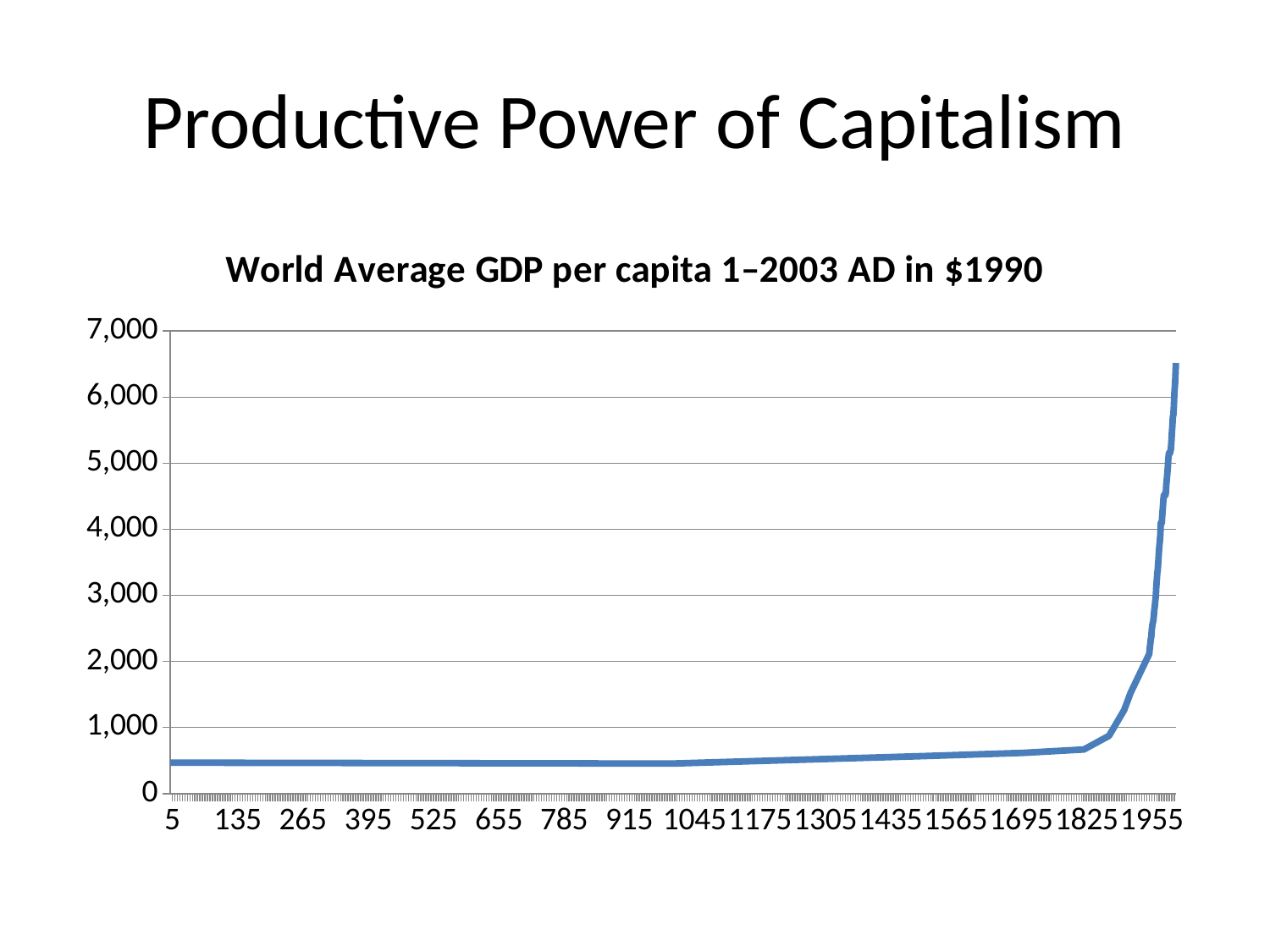

# Productive Power of Capitalism

### Chart: World Average GDP per capita 1–2003 AD in $1990

| Category | GDP per capita $1990 |
|---|---|
| 1.0 | 466.752280577451 |
| 2.0 | None |
| 3.0 | None |
| 4.0 | None |
| 5.0 | None |
| 6.0 | None |
| 7.0 | None |
| 8.0 | None |
| 9.0 | None |
| 10.0 | None |
| 11.0 | None |
| 12.0 | None |
| 13.0 | None |
| 14.0 | None |
| 15.0 | None |
| 16.0 | None |
| 17.0 | None |
| 18.0 | None |
| 19.0 | None |
| 20.0 | None |
| 21.0 | None |
| 22.0 | None |
| 23.0 | None |
| 24.0 | None |
| 25.0 | None |
| 26.0 | None |
| 27.0 | None |
| 28.0 | None |
| 29.0 | None |
| 30.0 | None |
| 31.0 | None |
| 32.0 | None |
| 33.0 | None |
| 34.0 | None |
| 35.0 | None |
| 36.0 | None |
| 37.0 | None |
| 38.0 | None |
| 39.0 | None |
| 40.0 | None |
| 41.0 | None |
| 42.0 | None |
| 43.0 | None |
| 44.0 | None |
| 45.0 | None |
| 46.0 | None |
| 47.0 | None |
| 48.0 | None |
| 49.0 | None |
| 50.0 | None |
| 51.0 | None |
| 52.0 | None |
| 53.0 | None |
| 54.0 | None |
| 55.0 | None |
| 56.0 | None |
| 57.0 | None |
| 58.0 | None |
| 59.0 | None |
| 60.0 | None |
| 61.0 | None |
| 62.0 | None |
| 63.0 | None |
| 64.0 | None |
| 65.0 | None |
| 66.0 | None |
| 67.0 | None |
| 68.0 | None |
| 69.0 | None |
| 70.0 | None |
| 71.0 | None |
| 72.0 | None |
| 73.0 | None |
| 74.0 | None |
| 75.0 | None |
| 76.0 | None |
| 77.0 | None |
| 78.0 | None |
| 79.0 | None |
| 80.0 | None |
| 81.0 | None |
| 82.0 | None |
| 83.0 | None |
| 84.0 | None |
| 85.0 | None |
| 86.0 | None |
| 87.0 | None |
| 88.0 | None |
| 89.0 | None |
| 90.0 | None |
| 91.0 | None |
| 92.0 | None |
| 93.0 | None |
| 94.0 | None |
| 95.0 | None |
| 96.0 | None |
| 97.0 | None |
| 98.0 | None |
| 99.0 | None |
| 100.0 | None |
| 101.0 | None |
| 102.0 | None |
| 103.0 | None |
| 104.0 | None |
| 105.0 | None |
| 106.0 | None |
| 107.0 | None |
| 108.0 | None |
| 109.0 | None |
| 110.0 | None |
| 111.0 | None |
| 112.0 | None |
| 113.0 | None |
| 114.0 | None |
| 115.0 | None |
| 116.0 | None |
| 117.0 | None |
| 118.0 | None |
| 119.0 | None |
| 120.0 | None |
| 121.0 | None |
| 122.0 | None |
| 123.0 | None |
| 124.0 | None |
| 125.0 | None |
| 126.0 | None |
| 127.0 | None |
| 128.0 | None |
| 129.0 | None |
| 130.0 | None |
| 131.0 | None |
| 132.0 | None |
| 133.0 | None |
| 134.0 | None |
| 135.0 | None |
| 136.0 | None |
| 137.0 | None |
| 138.0 | None |
| 139.0 | None |
| 140.0 | None |
| 141.0 | None |
| 142.0 | None |
| 143.0 | None |
| 144.0 | None |
| 145.0 | None |
| 146.0 | None |
| 147.0 | None |
| 148.0 | None |
| 149.0 | None |
| 150.0 | None |
| 151.0 | None |
| 152.0 | None |
| 153.0 | None |
| 154.0 | None |
| 155.0 | None |
| 156.0 | None |
| 157.0 | None |
| 158.0 | None |
| 159.0 | None |
| 160.0 | None |
| 161.0 | None |
| 162.0 | None |
| 163.0 | None |
| 164.0 | None |
| 165.0 | None |
| 166.0 | None |
| 167.0 | None |
| 168.0 | None |
| 169.0 | None |
| 170.0 | None |
| 171.0 | None |
| 172.0 | None |
| 173.0 | None |
| 174.0 | None |
| 175.0 | None |
| 176.0 | None |
| 177.0 | None |
| 178.0 | None |
| 179.0 | None |
| 180.0 | None |
| 181.0 | None |
| 182.0 | None |
| 183.0 | None |
| 184.0 | None |
| 185.0 | None |
| 186.0 | None |
| 187.0 | None |
| 188.0 | None |
| 189.0 | None |
| 190.0 | None |
| 191.0 | None |
| 192.0 | None |
| 193.0 | None |
| 194.0 | None |
| 195.0 | None |
| 196.0 | None |
| 197.0 | None |
| 198.0 | None |
| 199.0 | None |
| 200.0 | None |
| 201.0 | None |
| 202.0 | None |
| 203.0 | None |
| 204.0 | None |
| 205.0 | None |
| 206.0 | None |
| 207.0 | None |
| 208.0 | None |
| 209.0 | None |
| 210.0 | None |
| 211.0 | None |
| 212.0 | None |
| 213.0 | None |
| 214.0 | None |
| 215.0 | None |
| 216.0 | None |
| 217.0 | None |
| 218.0 | None |
| 219.0 | None |
| 220.0 | None |
| 221.0 | None |
| 222.0 | None |
| 223.0 | None |
| 224.0 | None |
| 225.0 | None |
| 226.0 | None |
| 227.0 | None |
| 228.0 | None |
| 229.0 | None |
| 230.0 | None |
| 231.0 | None |
| 232.0 | None |
| 233.0 | None |
| 234.0 | None |
| 235.0 | None |
| 236.0 | None |
| 237.0 | None |
| 238.0 | None |
| 239.0 | None |
| 240.0 | None |
| 241.0 | None |
| 242.0 | None |
| 243.0 | None |
| 244.0 | None |
| 245.0 | None |
| 246.0 | None |
| 247.0 | None |
| 248.0 | None |
| 249.0 | None |
| 250.0 | None |
| 251.0 | None |
| 252.0 | None |
| 253.0 | None |
| 254.0 | None |
| 255.0 | None |
| 256.0 | None |
| 257.0 | None |
| 258.0 | None |
| 259.0 | None |
| 260.0 | None |
| 261.0 | None |
| 262.0 | None |
| 263.0 | None |
| 264.0 | None |
| 265.0 | None |
| 266.0 | None |
| 267.0 | None |
| 268.0 | None |
| 269.0 | None |
| 270.0 | None |
| 271.0 | None |
| 272.0 | None |
| 273.0 | None |
| 274.0 | None |
| 275.0 | None |
| 276.0 | None |
| 277.0 | None |
| 278.0 | None |
| 279.0 | None |
| 280.0 | None |
| 281.0 | None |
| 282.0 | None |
| 283.0 | None |
| 284.0 | None |
| 285.0 | None |
| 286.0 | None |
| 287.0 | None |
| 288.0 | None |
| 289.0 | None |
| 290.0 | None |
| 291.0 | None |
| 292.0 | None |
| 293.0 | None |
| 294.0 | None |
| 295.0 | None |
| 296.0 | None |
| 297.0 | None |
| 298.0 | None |
| 299.0 | None |
| 300.0 | None |
| 301.0 | None |
| 302.0 | None |
| 303.0 | None |
| 304.0 | None |
| 305.0 | None |
| 306.0 | None |
| 307.0 | None |
| 308.0 | None |
| 309.0 | None |
| 310.0 | None |
| 311.0 | None |
| 312.0 | None |
| 313.0 | None |
| 314.0 | None |
| 315.0 | None |
| 316.0 | None |
| 317.0 | None |
| 318.0 | None |
| 319.0 | None |
| 320.0 | None |
| 321.0 | None |
| 322.0 | None |
| 323.0 | None |
| 324.0 | None |
| 325.0 | None |
| 326.0 | None |
| 327.0 | None |
| 328.0 | None |
| 329.0 | None |
| 330.0 | None |
| 331.0 | None |
| 332.0 | None |
| 333.0 | None |
| 334.0 | None |
| 335.0 | None |
| 336.0 | None |
| 337.0 | None |
| 338.0 | None |
| 339.0 | None |
| 340.0 | None |
| 341.0 | None |
| 342.0 | None |
| 343.0 | None |
| 344.0 | None |
| 345.0 | None |
| 346.0 | None |
| 347.0 | None |
| 348.0 | None |
| 349.0 | None |
| 350.0 | None |
| 351.0 | None |
| 352.0 | None |
| 353.0 | None |
| 354.0 | None |
| 355.0 | None |
| 356.0 | None |
| 357.0 | None |
| 358.0 | None |
| 359.0 | None |
| 360.0 | None |
| 361.0 | None |
| 362.0 | None |
| 363.0 | None |
| 364.0 | None |
| 365.0 | None |
| 366.0 | None |
| 367.0 | None |
| 368.0 | None |
| 369.0 | None |
| 370.0 | None |
| 371.0 | None |
| 372.0 | None |
| 373.0 | None |
| 374.0 | None |
| 375.0 | None |
| 376.0 | None |
| 377.0 | None |
| 378.0 | None |
| 379.0 | None |
| 380.0 | None |
| 381.0 | None |
| 382.0 | None |
| 383.0 | None |
| 384.0 | None |
| 385.0 | None |
| 386.0 | None |
| 387.0 | None |
| 388.0 | None |
| 389.0 | None |
| 390.0 | None |
| 391.0 | None |
| 392.0 | None |
| 393.0 | None |
| 394.0 | None |
| 395.0 | None |
| 396.0 | None |
| 397.0 | None |
| 398.0 | None |
| 399.0 | None |
| 400.0 | None |
| 401.0 | None |
| 402.0 | None |
| 403.0 | None |
| 404.0 | None |
| 405.0 | None |
| 406.0 | None |
| 407.0 | None |
| 408.0 | None |
| 409.0 | None |
| 410.0 | None |
| 411.0 | None |
| 412.0 | None |
| 413.0 | None |
| 414.0 | None |
| 415.0 | None |
| 416.0 | None |
| 417.0 | None |
| 418.0 | None |
| 419.0 | None |
| 420.0 | None |
| 421.0 | None |
| 422.0 | None |
| 423.0 | None |
| 424.0 | None |
| 425.0 | None |
| 426.0 | None |
| 427.0 | None |
| 428.0 | None |
| 429.0 | None |
| 430.0 | None |
| 431.0 | None |
| 432.0 | None |
| 433.0 | None |
| 434.0 | None |
| 435.0 | None |
| 436.0 | None |
| 437.0 | None |
| 438.0 | None |
| 439.0 | None |
| 440.0 | None |
| 441.0 | None |
| 442.0 | None |
| 443.0 | None |
| 444.0 | None |
| 445.0 | None |
| 446.0 | None |
| 447.0 | None |
| 448.0 | None |
| 449.0 | None |
| 450.0 | None |
| 451.0 | None |
| 452.0 | None |
| 453.0 | None |
| 454.0 | None |
| 455.0 | None |
| 456.0 | None |
| 457.0 | None |
| 458.0 | None |
| 459.0 | None |
| 460.0 | None |
| 461.0 | None |
| 462.0 | None |
| 463.0 | None |
| 464.0 | None |
| 465.0 | None |
| 466.0 | None |
| 467.0 | None |
| 468.0 | None |
| 469.0 | None |
| 470.0 | None |
| 471.0 | None |
| 472.0 | None |
| 473.0 | None |
| 474.0 | None |
| 475.0 | None |
| 476.0 | None |
| 477.0 | None |
| 478.0 | None |
| 479.0 | None |
| 480.0 | None |
| 481.0 | None |
| 482.0 | None |
| 483.0 | None |
| 484.0 | None |
| 485.0 | None |
| 486.0 | None |
| 487.0 | None |
| 488.0 | None |
| 489.0 | None |
| 490.0 | None |
| 491.0 | None |
| 492.0 | None |
| 493.0 | None |
| 494.0 | None |
| 495.0 | None |
| 496.0 | None |
| 497.0 | None |
| 498.0 | None |
| 499.0 | None |
| 500.0 | None |
| 501.0 | None |
| 502.0 | None |
| 503.0 | None |
| 504.0 | None |
| 505.0 | None |
| 506.0 | None |
| 507.0 | None |
| 508.0 | None |
| 509.0 | None |
| 510.0 | None |
| 511.0 | None |
| 512.0 | None |
| 513.0 | None |
| 514.0 | None |
| 515.0 | None |
| 516.0 | None |
| 517.0 | None |
| 518.0 | None |
| 519.0 | None |
| 520.0 | None |
| 521.0 | None |
| 522.0 | None |
| 523.0 | None |
| 524.0 | None |
| 525.0 | None |
| 526.0 | None |
| 527.0 | None |
| 528.0 | None |
| 529.0 | None |
| 530.0 | None |
| 531.0 | None |
| 532.0 | None |
| 533.0 | None |
| 534.0 | None |
| 535.0 | None |
| 536.0 | None |
| 537.0 | None |
| 538.0 | None |
| 539.0 | None |
| 540.0 | None |
| 541.0 | None |
| 542.0 | None |
| 543.0 | None |
| 544.0 | None |
| 545.0 | None |
| 546.0 | None |
| 547.0 | None |
| 548.0 | None |
| 549.0 | None |
| 550.0 | None |
| 551.0 | None |
| 552.0 | None |
| 553.0 | None |
| 554.0 | None |
| 555.0 | None |
| 556.0 | None |
| 557.0 | None |
| 558.0 | None |
| 559.0 | None |
| 560.0 | None |
| 561.0 | None |
| 562.0 | None |
| 563.0 | None |
| 564.0 | None |
| 565.0 | None |
| 566.0 | None |
| 567.0 | None |
| 568.0 | None |
| 569.0 | None |
| 570.0 | None |
| 571.0 | None |
| 572.0 | None |
| 573.0 | None |
| 574.0 | None |
| 575.0 | None |
| 576.0 | None |
| 577.0 | None |
| 578.0 | None |
| 579.0 | None |
| 580.0 | None |
| 581.0 | None |
| 582.0 | None |
| 583.0 | None |
| 584.0 | None |
| 585.0 | None |
| 586.0 | None |
| 587.0 | None |
| 588.0 | None |
| 589.0 | None |
| 590.0 | None |
| 591.0 | None |
| 592.0 | None |
| 593.0 | None |
| 594.0 | None |
| 595.0 | None |
| 596.0 | None |
| 597.0 | None |
| 598.0 | None |
| 599.0 | None |
| 600.0 | None |
| 601.0 | None |
| 602.0 | None |
| 603.0 | None |
| 604.0 | None |
| 605.0 | None |
| 606.0 | None |
| 607.0 | None |
| 608.0 | None |
| 609.0 | None |
| 610.0 | None |
| 611.0 | None |
| 612.0 | None |
| 613.0 | None |
| 614.0 | None |
| 615.0 | None |
| 616.0 | None |
| 617.0 | None |
| 618.0 | None |
| 619.0 | None |
| 620.0 | None |
| 621.0 | None |
| 622.0 | None |
| 623.0 | None |
| 624.0 | None |
| 625.0 | None |
| 626.0 | None |
| 627.0 | None |
| 628.0 | None |
| 629.0 | None |
| 630.0 | None |
| 631.0 | None |
| 632.0 | None |
| 633.0 | None |
| 634.0 | None |
| 635.0 | None |
| 636.0 | None |
| 637.0 | None |
| 638.0 | None |
| 639.0 | None |
| 640.0 | None |
| 641.0 | None |
| 642.0 | None |
| 643.0 | None |
| 644.0 | None |
| 645.0 | None |
| 646.0 | None |
| 647.0 | None |
| 648.0 | None |
| 649.0 | None |
| 650.0 | None |
| 651.0 | None |
| 652.0 | None |
| 653.0 | None |
| 654.0 | None |
| 655.0 | None |
| 656.0 | None |
| 657.0 | None |
| 658.0 | None |
| 659.0 | None |
| 660.0 | None |
| 661.0 | None |
| 662.0 | None |
| 663.0 | None |
| 664.0 | None |
| 665.0 | None |
| 666.0 | None |
| 667.0 | None |
| 668.0 | None |
| 669.0 | None |
| 670.0 | None |
| 671.0 | None |
| 672.0 | None |
| 673.0 | None |
| 674.0 | None |
| 675.0 | None |
| 676.0 | None |
| 677.0 | None |
| 678.0 | None |
| 679.0 | None |
| 680.0 | None |
| 681.0 | None |
| 682.0 | None |
| 683.0 | None |
| 684.0 | None |
| 685.0 | None |
| 686.0 | None |
| 687.0 | None |
| 688.0 | None |
| 689.0 | None |
| 690.0 | None |
| 691.0 | None |
| 692.0 | None |
| 693.0 | None |
| 694.0 | None |
| 695.0 | None |
| 696.0 | None |
| 697.0 | None |
| 698.0 | None |
| 699.0 | None |
| 700.0 | None |
| 701.0 | None |
| 702.0 | None |
| 703.0 | None |
| 704.0 | None |
| 705.0 | None |
| 706.0 | None |
| 707.0 | None |
| 708.0 | None |
| 709.0 | None |
| 710.0 | None |
| 711.0 | None |
| 712.0 | None |
| 713.0 | None |
| 714.0 | None |
| 715.0 | None |
| 716.0 | None |
| 717.0 | None |
| 718.0 | None |
| 719.0 | None |
| 720.0 | None |
| 721.0 | None |
| 722.0 | None |
| 723.0 | None |
| 724.0 | None |
| 725.0 | None |
| 726.0 | None |
| 727.0 | None |
| 728.0 | None |
| 729.0 | None |
| 730.0 | None |
| 731.0 | None |
| 732.0 | None |
| 733.0 | None |
| 734.0 | None |
| 735.0 | None |
| 736.0 | None |
| 737.0 | None |
| 738.0 | None |
| 739.0 | None |
| 740.0 | None |
| 741.0 | None |
| 742.0 | None |
| 743.0 | None |
| 744.0 | None |
| 745.0 | None |
| 746.0 | None |
| 747.0 | None |
| 748.0 | None |
| 749.0 | None |
| 750.0 | None |
| 751.0 | None |
| 752.0 | None |
| 753.0 | None |
| 754.0 | None |
| 755.0 | None |
| 756.0 | None |
| 757.0 | None |
| 758.0 | None |
| 759.0 | None |
| 760.0 | None |
| 761.0 | None |
| 762.0 | None |
| 763.0 | None |
| 764.0 | None |
| 765.0 | None |
| 766.0 | None |
| 767.0 | None |
| 768.0 | None |
| 769.0 | None |
| 770.0 | None |
| 771.0 | None |
| 772.0 | None |
| 773.0 | None |
| 774.0 | None |
| 775.0 | None |
| 776.0 | None |
| 777.0 | None |
| 778.0 | None |
| 779.0 | None |
| 780.0 | None |
| 781.0 | None |
| 782.0 | None |
| 783.0 | None |
| 784.0 | None |
| 785.0 | None |
| 786.0 | None |
| 787.0 | None |
| 788.0 | None |
| 789.0 | None |
| 790.0 | None |
| 791.0 | None |
| 792.0 | None |
| 793.0 | None |
| 794.0 | None |
| 795.0 | None |
| 796.0 | None |
| 797.0 | None |
| 798.0 | None |
| 799.0 | None |
| 800.0 | None |
| 801.0 | None |
| 802.0 | None |
| 803.0 | None |
| 804.0 | None |
| 805.0 | None |
| 806.0 | None |
| 807.0 | None |
| 808.0 | None |
| 809.0 | None |
| 810.0 | None |
| 811.0 | None |
| 812.0 | None |
| 813.0 | None |
| 814.0 | None |
| 815.0 | None |
| 816.0 | None |
| 817.0 | None |
| 818.0 | None |
| 819.0 | None |
| 820.0 | None |
| 821.0 | None |
| 822.0 | None |
| 823.0 | None |
| 824.0 | None |
| 825.0 | None |
| 826.0 | None |
| 827.0 | None |
| 828.0 | None |
| 829.0 | None |
| 830.0 | None |
| 831.0 | None |
| 832.0 | None |
| 833.0 | None |
| 834.0 | None |
| 835.0 | None |
| 836.0 | None |
| 837.0 | None |
| 838.0 | None |
| 839.0 | None |
| 840.0 | None |
| 841.0 | None |
| 842.0 | None |
| 843.0 | None |
| 844.0 | None |
| 845.0 | None |
| 846.0 | None |
| 847.0 | None |
| 848.0 | None |
| 849.0 | None |
| 850.0 | None |
| 851.0 | None |
| 852.0 | None |
| 853.0 | None |
| 854.0 | None |
| 855.0 | None |
| 856.0 | None |
| 857.0 | None |
| 858.0 | None |
| 859.0 | None |
| 860.0 | None |
| 861.0 | None |
| 862.0 | None |
| 863.0 | None |
| 864.0 | None |
| 865.0 | None |
| 866.0 | None |
| 867.0 | None |
| 868.0 | None |
| 869.0 | None |
| 870.0 | None |
| 871.0 | None |
| 872.0 | None |
| 873.0 | None |
| 874.0 | None |
| 875.0 | None |
| 876.0 | None |
| 877.0 | None |
| 878.0 | None |
| 879.0 | None |
| 880.0 | None |
| 881.0 | None |
| 882.0 | None |
| 883.0 | None |
| 884.0 | None |
| 885.0 | None |
| 886.0 | None |
| 887.0 | None |
| 888.0 | None |
| 889.0 | None |
| 890.0 | None |
| 891.0 | None |
| 892.0 | None |
| 893.0 | None |
| 894.0 | None |
| 895.0 | None |
| 896.0 | None |
| 897.0 | None |
| 898.0 | None |
| 899.0 | None |
| 900.0 | None |
| 901.0 | None |
| 902.0 | None |
| 903.0 | None |
| 904.0 | None |
| 905.0 | None |
| 906.0 | None |
| 907.0 | None |
| 908.0 | None |
| 909.0 | None |
| 910.0 | None |
| 911.0 | None |
| 912.0 | None |
| 913.0 | None |
| 914.0 | None |
| 915.0 | None |
| 916.0 | None |
| 917.0 | None |
| 918.0 | None |
| 919.0 | None |
| 920.0 | None |
| 921.0 | None |
| 922.0 | None |
| 923.0 | None |
| 924.0 | None |
| 925.0 | None |
| 926.0 | None |
| 927.0 | None |
| 928.0 | None |
| 929.0 | None |
| 930.0 | None |
| 931.0 | None |
| 932.0 | None |
| 933.0 | None |
| 934.0 | None |
| 935.0 | None |
| 936.0 | None |
| 937.0 | None |
| 938.0 | None |
| 939.0 | None |
| 940.0 | None |
| 941.0 | None |
| 942.0 | None |
| 943.0 | None |
| 944.0 | None |
| 945.0 | None |
| 946.0 | None |
| 947.0 | None |
| 948.0 | None |
| 949.0 | None |
| 950.0 | None |
| 951.0 | None |
| 952.0 | None |
| 953.0 | None |
| 954.0 | None |
| 955.0 | None |
| 956.0 | None |
| 957.0 | None |
| 958.0 | None |
| 959.0 | None |
| 960.0 | None |
| 961.0 | None |
| 962.0 | None |
| 963.0 | None |
| 964.0 | None |
| 965.0 | None |
| 966.0 | None |
| 967.0 | None |
| 968.0 | None |
| 969.0 | None |
| 970.0 | None |
| 971.0 | None |
| 972.0 | None |
| 973.0 | None |
| 974.0 | None |
| 975.0 | None |
| 976.0 | None |
| 977.0 | None |
| 978.0 | None |
| 979.0 | None |
| 980.0 | None |
| 981.0 | None |
| 982.0 | None |
| 983.0 | None |
| 984.0 | None |
| 985.0 | None |
| 986.0 | None |
| 987.0 | None |
| 988.0 | None |
| 989.0 | None |
| 990.0 | None |
| 991.0 | None |
| 992.0 | None |
| 993.0 | None |
| 994.0 | None |
| 995.0 | None |
| 996.0 | None |
| 997.0 | None |
| 998.0 | None |
| 999.0 | None |
| 1000.0 | 453.4021621217222 |
| 1001.0 | None |
| 1002.0 | None |
| 1003.0 | None |
| 1004.0 | None |
| 1005.0 | None |
| 1006.0 | None |
| 1007.0 | None |
| 1008.0 | None |
| 1009.0 | None |
| 1010.0 | None |
| 1011.0 | None |
| 1012.0 | None |
| 1013.0 | None |
| 1014.0 | None |
| 1015.0 | None |
| 1016.0 | None |
| 1017.0 | None |
| 1018.0 | None |
| 1019.0 | None |
| 1020.0 | None |
| 1021.0 | None |
| 1022.0 | None |
| 1023.0 | None |
| 1024.0 | None |
| 1025.0 | None |
| 1026.0 | None |
| 1027.0 | None |
| 1028.0 | None |
| 1029.0 | None |
| 1030.0 | None |
| 1031.0 | None |
| 1032.0 | None |
| 1033.0 | None |
| 1034.0 | None |
| 1035.0 | None |
| 1036.0 | None |
| 1037.0 | None |
| 1038.0 | None |
| 1039.0 | None |
| 1040.0 | None |
| 1041.0 | None |
| 1042.0 | None |
| 1043.0 | None |
| 1044.0 | None |
| 1045.0 | None |
| 1046.0 | None |
| 1047.0 | None |
| 1048.0 | None |
| 1049.0 | None |
| 1050.0 | None |
| 1051.0 | None |
| 1052.0 | None |
| 1053.0 | None |
| 1054.0 | None |
| 1055.0 | None |
| 1056.0 | None |
| 1057.0 | None |
| 1058.0 | None |
| 1059.0 | None |
| 1060.0 | None |
| 1061.0 | None |
| 1062.0 | None |
| 1063.0 | None |
| 1064.0 | None |
| 1065.0 | None |
| 1066.0 | None |
| 1067.0 | None |
| 1068.0 | None |
| 1069.0 | None |
| 1070.0 | None |
| 1071.0 | None |
| 1072.0 | None |
| 1073.0 | None |
| 1074.0 | None |
| 1075.0 | None |
| 1076.0 | None |
| 1077.0 | None |
| 1078.0 | None |
| 1079.0 | None |
| 1080.0 | None |
| 1081.0 | None |
| 1082.0 | None |
| 1083.0 | None |
| 1084.0 | None |
| 1085.0 | None |
| 1086.0 | None |
| 1087.0 | None |
| 1088.0 | None |
| 1089.0 | None |
| 1090.0 | None |
| 1091.0 | None |
| 1092.0 | None |
| 1093.0 | None |
| 1094.0 | None |
| 1095.0 | None |
| 1096.0 | None |
| 1097.0 | None |
| 1098.0 | None |
| 1099.0 | None |
| 1100.0 | None |
| 1101.0 | None |
| 1102.0 | None |
| 1103.0 | None |
| 1104.0 | None |
| 1105.0 | None |
| 1106.0 | None |
| 1107.0 | None |
| 1108.0 | None |
| 1109.0 | None |
| 1110.0 | None |
| 1111.0 | None |
| 1112.0 | None |
| 1113.0 | None |
| 1114.0 | None |
| 1115.0 | None |
| 1116.0 | None |
| 1117.0 | None |
| 1118.0 | None |
| 1119.0 | None |
| 1120.0 | None |
| 1121.0 | None |
| 1122.0 | None |
| 1123.0 | None |
| 1124.0 | None |
| 1125.0 | None |
| 1126.0 | None |
| 1127.0 | None |
| 1128.0 | None |
| 1129.0 | None |
| 1130.0 | None |
| 1131.0 | None |
| 1132.0 | None |
| 1133.0 | None |
| 1134.0 | None |
| 1135.0 | None |
| 1136.0 | None |
| 1137.0 | None |
| 1138.0 | None |
| 1139.0 | None |
| 1140.0 | None |
| 1141.0 | None |
| 1142.0 | None |
| 1143.0 | None |
| 1144.0 | None |
| 1145.0 | None |
| 1146.0 | None |
| 1147.0 | None |
| 1148.0 | None |
| 1149.0 | None |
| 1150.0 | None |
| 1151.0 | None |
| 1152.0 | None |
| 1153.0 | None |
| 1154.0 | None |
| 1155.0 | None |
| 1156.0 | None |
| 1157.0 | None |
| 1158.0 | None |
| 1159.0 | None |
| 1160.0 | None |
| 1161.0 | None |
| 1162.0 | None |
| 1163.0 | None |
| 1164.0 | None |
| 1165.0 | None |
| 1166.0 | None |
| 1167.0 | None |
| 1168.0 | None |
| 1169.0 | None |
| 1170.0 | None |
| 1171.0 | None |
| 1172.0 | None |
| 1173.0 | None |
| 1174.0 | None |
| 1175.0 | None |
| 1176.0 | None |
| 1177.0 | None |
| 1178.0 | None |
| 1179.0 | None |
| 1180.0 | None |
| 1181.0 | None |
| 1182.0 | None |
| 1183.0 | None |
| 1184.0 | None |
| 1185.0 | None |
| 1186.0 | None |
| 1187.0 | None |
| 1188.0 | None |
| 1189.0 | None |
| 1190.0 | None |
| 1191.0 | None |
| 1192.0 | None |
| 1193.0 | None |
| 1194.0 | None |
| 1195.0 | None |
| 1196.0 | None |
| 1197.0 | None |
| 1198.0 | None |
| 1199.0 | None |
| 1200.0 | None |
| 1201.0 | None |
| 1202.0 | None |
| 1203.0 | None |
| 1204.0 | None |
| 1205.0 | None |
| 1206.0 | None |
| 1207.0 | None |
| 1208.0 | None |
| 1209.0 | None |
| 1210.0 | None |
| 1211.0 | None |
| 1212.0 | None |
| 1213.0 | None |
| 1214.0 | None |
| 1215.0 | None |
| 1216.0 | None |
| 1217.0 | None |
| 1218.0 | None |
| 1219.0 | None |
| 1220.0 | None |
| 1221.0 | None |
| 1222.0 | None |
| 1223.0 | None |
| 1224.0 | None |
| 1225.0 | None |
| 1226.0 | None |
| 1227.0 | None |
| 1228.0 | None |
| 1229.0 | None |
| 1230.0 | None |
| 1231.0 | None |
| 1232.0 | None |
| 1233.0 | None |
| 1234.0 | None |
| 1235.0 | None |
| 1236.0 | None |
| 1237.0 | None |
| 1238.0 | None |
| 1239.0 | None |
| 1240.0 | None |
| 1241.0 | None |
| 1242.0 | None |
| 1243.0 | None |
| 1244.0 | None |
| 1245.0 | None |
| 1246.0 | None |
| 1247.0 | None |
| 1248.0 | None |
| 1249.0 | None |
| 1250.0 | None |
| 1251.0 | None |
| 1252.0 | None |
| 1253.0 | None |
| 1254.0 | None |
| 1255.0 | None |
| 1256.0 | None |
| 1257.0 | None |
| 1258.0 | None |
| 1259.0 | None |
| 1260.0 | None |
| 1261.0 | None |
| 1262.0 | None |
| 1263.0 | None |
| 1264.0 | None |
| 1265.0 | None |
| 1266.0 | None |
| 1267.0 | None |
| 1268.0 | None |
| 1269.0 | None |
| 1270.0 | None |
| 1271.0 | None |
| 1272.0 | None |
| 1273.0 | None |
| 1274.0 | None |
| 1275.0 | None |
| 1276.0 | None |
| 1277.0 | None |
| 1278.0 | None |
| 1279.0 | None |
| 1280.0 | None |
| 1281.0 | None |
| 1282.0 | None |
| 1283.0 | None |
| 1284.0 | None |
| 1285.0 | None |
| 1286.0 | None |
| 1287.0 | None |
| 1288.0 | None |
| 1289.0 | None |
| 1290.0 | None |
| 1291.0 | None |
| 1292.0 | None |
| 1293.0 | None |
| 1294.0 | None |
| 1295.0 | None |
| 1296.0 | None |
| 1297.0 | None |
| 1298.0 | None |
| 1299.0 | None |
| 1300.0 | None |
| 1301.0 | None |
| 1302.0 | None |
| 1303.0 | None |
| 1304.0 | None |
| 1305.0 | None |
| 1306.0 | None |
| 1307.0 | None |
| 1308.0 | None |
| 1309.0 | None |
| 1310.0 | None |
| 1311.0 | None |
| 1312.0 | None |
| 1313.0 | None |
| 1314.0 | None |
| 1315.0 | None |
| 1316.0 | None |
| 1317.0 | None |
| 1318.0 | None |
| 1319.0 | None |
| 1320.0 | None |
| 1321.0 | None |
| 1322.0 | None |
| 1323.0 | None |
| 1324.0 | None |
| 1325.0 | None |
| 1326.0 | None |
| 1327.0 | None |
| 1328.0 | None |
| 1329.0 | None |
| 1330.0 | None |
| 1331.0 | None |
| 1332.0 | None |
| 1333.0 | None |
| 1334.0 | None |
| 1335.0 | None |
| 1336.0 | None |
| 1337.0 | None |
| 1338.0 | None |
| 1339.0 | None |
| 1340.0 | None |
| 1341.0 | None |
| 1342.0 | None |
| 1343.0 | None |
| 1344.0 | None |
| 1345.0 | None |
| 1346.0 | None |
| 1347.0 | None |
| 1348.0 | None |
| 1349.0 | None |
| 1350.0 | None |
| 1351.0 | None |
| 1352.0 | None |
| 1353.0 | None |
| 1354.0 | None |
| 1355.0 | None |
| 1356.0 | None |
| 1357.0 | None |
| 1358.0 | None |
| 1359.0 | None |
| 1360.0 | None |
| 1361.0 | None |
| 1362.0 | None |
| 1363.0 | None |
| 1364.0 | None |
| 1365.0 | None |
| 1366.0 | None |
| 1367.0 | None |
| 1368.0 | None |
| 1369.0 | None |
| 1370.0 | None |
| 1371.0 | None |
| 1372.0 | None |
| 1373.0 | None |
| 1374.0 | None |
| 1375.0 | None |
| 1376.0 | None |
| 1377.0 | None |
| 1378.0 | None |
| 1379.0 | None |
| 1380.0 | None |
| 1381.0 | None |
| 1382.0 | None |
| 1383.0 | None |
| 1384.0 | None |
| 1385.0 | None |
| 1386.0 | None |
| 1387.0 | None |
| 1388.0 | None |
| 1389.0 | None |
| 1390.0 | None |
| 1391.0 | None |
| 1392.0 | None |
| 1393.0 | None |
| 1394.0 | None |
| 1395.0 | None |
| 1396.0 | None |
| 1397.0 | None |
| 1398.0 | None |
| 1399.0 | None |
| 1400.0 | None |
| 1401.0 | None |
| 1402.0 | None |
| 1403.0 | None |
| 1404.0 | None |
| 1405.0 | None |
| 1406.0 | None |
| 1407.0 | None |
| 1408.0 | None |
| 1409.0 | None |
| 1410.0 | None |
| 1411.0 | None |
| 1412.0 | None |
| 1413.0 | None |
| 1414.0 | None |
| 1415.0 | None |
| 1416.0 | None |
| 1417.0 | None |
| 1418.0 | None |
| 1419.0 | None |
| 1420.0 | None |
| 1421.0 | None |
| 1422.0 | None |
| 1423.0 | None |
| 1424.0 | None |
| 1425.0 | None |
| 1426.0 | None |
| 1427.0 | None |
| 1428.0 | None |
| 1429.0 | None |
| 1430.0 | None |
| 1431.0 | None |
| 1432.0 | None |
| 1433.0 | None |
| 1434.0 | None |
| 1435.0 | None |
| 1436.0 | None |
| 1437.0 | None |
| 1438.0 | None |
| 1439.0 | None |
| 1440.0 | None |
| 1441.0 | None |
| 1442.0 | None |
| 1443.0 | None |
| 1444.0 | None |
| 1445.0 | None |
| 1446.0 | None |
| 1447.0 | None |
| 1448.0 | None |
| 1449.0 | None |
| 1450.0 | None |
| 1451.0 | None |
| 1452.0 | None |
| 1453.0 | None |
| 1454.0 | None |
| 1455.0 | None |
| 1456.0 | None |
| 1457.0 | None |
| 1458.0 | None |
| 1459.0 | None |
| 1460.0 | None |
| 1461.0 | None |
| 1462.0 | None |
| 1463.0 | None |
| 1464.0 | None |
| 1465.0 | None |
| 1466.0 | None |
| 1467.0 | None |
| 1468.0 | None |
| 1469.0 | None |
| 1470.0 | None |
| 1471.0 | None |
| 1472.0 | None |
| 1473.0 | None |
| 1474.0 | None |
| 1475.0 | None |
| 1476.0 | None |
| 1477.0 | None |
| 1478.0 | None |
| 1479.0 | None |
| 1480.0 | None |
| 1481.0 | None |
| 1482.0 | None |
| 1483.0 | None |
| 1484.0 | None |
| 1485.0 | None |
| 1486.0 | None |
| 1487.0 | None |
| 1488.0 | None |
| 1489.0 | None |
| 1490.0 | None |
| 1491.0 | None |
| 1492.0 | None |
| 1493.0 | None |
| 1494.0 | None |
| 1495.0 | None |
| 1496.0 | None |
| 1497.0 | None |
| 1498.0 | None |
| 1499.0 | None |
| 1500.0 | 566.4442052058719 |
| 1501.0 | None |
| 1502.0 | None |
| 1503.0 | None |
| 1504.0 | None |
| 1505.0 | None |
| 1506.0 | None |
| 1507.0 | None |
| 1508.0 | None |
| 1509.0 | None |
| 1510.0 | None |
| 1511.0 | None |
| 1512.0 | None |
| 1513.0 | None |
| 1514.0 | None |
| 1515.0 | None |
| 1516.0 | None |
| 1517.0 | None |
| 1518.0 | None |
| 1519.0 | None |
| 1520.0 | None |
| 1521.0 | None |
| 1522.0 | None |
| 1523.0 | None |
| 1524.0 | None |
| 1525.0 | None |
| 1526.0 | None |
| 1527.0 | None |
| 1528.0 | None |
| 1529.0 | None |
| 1530.0 | None |
| 1531.0 | None |
| 1532.0 | None |
| 1533.0 | None |
| 1534.0 | None |
| 1535.0 | None |
| 1536.0 | None |
| 1537.0 | None |
| 1538.0 | None |
| 1539.0 | None |
| 1540.0 | None |
| 1541.0 | None |
| 1542.0 | None |
| 1543.0 | None |
| 1544.0 | None |
| 1545.0 | None |
| 1546.0 | None |
| 1547.0 | None |
| 1548.0 | None |
| 1549.0 | None |
| 1550.0 | None |
| 1551.0 | None |
| 1552.0 | None |
| 1553.0 | None |
| 1554.0 | None |
| 1555.0 | None |
| 1556.0 | None |
| 1557.0 | None |
| 1558.0 | None |
| 1559.0 | None |
| 1560.0 | None |
| 1561.0 | None |
| 1562.0 | None |
| 1563.0 | None |
| 1564.0 | None |
| 1565.0 | None |
| 1566.0 | None |
| 1567.0 | None |
| 1568.0 | None |
| 1569.0 | None |
| 1570.0 | None |
| 1571.0 | None |
| 1572.0 | None |
| 1573.0 | None |
| 1574.0 | None |
| 1575.0 | None |
| 1576.0 | None |
| 1577.0 | None |
| 1578.0 | None |
| 1579.0 | None |
| 1580.0 | None |
| 1581.0 | None |
| 1582.0 | None |
| 1583.0 | None |
| 1584.0 | None |
| 1585.0 | None |
| 1586.0 | None |
| 1587.0 | None |
| 1588.0 | None |
| 1589.0 | None |
| 1590.0 | None |
| 1591.0 | None |
| 1592.0 | None |
| 1593.0 | None |
| 1594.0 | None |
| 1595.0 | None |
| 1596.0 | None |
| 1597.0 | None |
| 1598.0 | None |
| 1599.0 | None |
| 1600.0 | None |
| 1601.0 | None |
| 1602.0 | None |
| 1603.0 | None |
| 1604.0 | None |
| 1605.0 | None |
| 1606.0 | None |
| 1607.0 | None |
| 1608.0 | None |
| 1609.0 | None |
| 1610.0 | None |
| 1611.0 | None |
| 1612.0 | None |
| 1613.0 | None |
| 1614.0 | None |
| 1615.0 | None |
| 1616.0 | None |
| 1617.0 | None |
| 1618.0 | None |
| 1619.0 | None |
| 1620.0 | None |
| 1621.0 | None |
| 1622.0 | None |
| 1623.0 | None |
| 1624.0 | None |
| 1625.0 | None |
| 1626.0 | None |
| 1627.0 | None |
| 1628.0 | None |
| 1629.0 | None |
| 1630.0 | None |
| 1631.0 | None |
| 1632.0 | None |
| 1633.0 | None |
| 1634.0 | None |
| 1635.0 | None |
| 1636.0 | None |
| 1637.0 | None |
| 1638.0 | None |
| 1639.0 | None |
| 1640.0 | None |
| 1641.0 | None |
| 1642.0 | None |
| 1643.0 | None |
| 1644.0 | None |
| 1645.0 | None |
| 1646.0 | None |
| 1647.0 | None |
| 1648.0 | None |
| 1649.0 | None |
| 1650.0 | None |
| 1651.0 | None |
| 1652.0 | None |
| 1653.0 | None |
| 1654.0 | None |
| 1655.0 | None |
| 1656.0 | None |
| 1657.0 | None |
| 1658.0 | None |
| 1659.0 | None |
| 1660.0 | None |
| 1661.0 | None |
| 1662.0 | None |
| 1663.0 | None |
| 1664.0 | None |
| 1665.0 | None |
| 1666.0 | None |
| 1667.0 | None |
| 1668.0 | None |
| 1669.0 | None |
| 1670.0 | None |
| 1671.0 | None |
| 1672.0 | None |
| 1673.0 | None |
| 1674.0 | None |
| 1675.0 | None |
| 1676.0 | None |
| 1677.0 | None |
| 1678.0 | None |
| 1679.0 | None |
| 1680.0 | None |
| 1681.0 | None |
| 1682.0 | None |
| 1683.0 | None |
| 1684.0 | None |
| 1685.0 | None |
| 1686.0 | None |
| 1687.0 | None |
| 1688.0 | None |
| 1689.0 | None |
| 1690.0 | None |
| 1691.0 | None |
| 1692.0 | None |
| 1693.0 | None |
| 1694.0 | None |
| 1695.0 | None |
| 1696.0 | None |
| 1697.0 | None |
| 1698.0 | None |
| 1699.0 | None |
| 1700.0 | 615.3275116406234 |
| 1701.0 | None |
| 1702.0 | None |
| 1703.0 | None |
| 1704.0 | None |
| 1705.0 | None |
| 1706.0 | None |
| 1707.0 | None |
| 1708.0 | None |
| 1709.0 | None |
| 1710.0 | None |
| 1711.0 | None |
| 1712.0 | None |
| 1713.0 | None |
| 1714.0 | None |
| 1715.0 | None |
| 1716.0 | None |
| 1717.0 | None |
| 1718.0 | None |
| 1719.0 | None |
| 1720.0 | None |
| 1721.0 | None |
| 1722.0 | None |
| 1723.0 | None |
| 1724.0 | None |
| 1725.0 | None |
| 1726.0 | None |
| 1727.0 | None |
| 1728.0 | None |
| 1729.0 | None |
| 1730.0 | None |
| 1731.0 | None |
| 1732.0 | None |
| 1733.0 | None |
| 1734.0 | None |
| 1735.0 | None |
| 1736.0 | None |
| 1737.0 | None |
| 1738.0 | None |
| 1739.0 | None |
| 1740.0 | None |
| 1741.0 | None |
| 1742.0 | None |
| 1743.0 | None |
| 1744.0 | None |
| 1745.0 | None |
| 1746.0 | None |
| 1747.0 | None |
| 1748.0 | None |
| 1749.0 | None |
| 1750.0 | None |
| 1751.0 | None |
| 1752.0 | None |
| 1753.0 | None |
| 1754.0 | None |
| 1755.0 | None |
| 1756.0 | None |
| 1757.0 | None |
| 1758.0 | None |
| 1759.0 | None |
| 1760.0 | None |
| 1761.0 | None |
| 1762.0 | None |
| 1763.0 | None |
| 1764.0 | None |
| 1765.0 | None |
| 1766.0 | None |
| 1767.0 | None |
| 1768.0 | None |
| 1769.0 | None |
| 1770.0 | None |
| 1771.0 | None |
| 1772.0 | None |
| 1773.0 | None |
| 1774.0 | None |
| 1775.0 | None |
| 1776.0 | None |
| 1777.0 | None |
| 1778.0 | None |
| 1779.0 | None |
| 1780.0 | None |
| 1781.0 | None |
| 1782.0 | None |
| 1783.0 | None |
| 1784.0 | None |
| 1785.0 | None |
| 1786.0 | None |
| 1787.0 | None |
| 1788.0 | None |
| 1789.0 | None |
| 1790.0 | None |
| 1791.0 | None |
| 1792.0 | None |
| 1793.0 | None |
| 1794.0 | None |
| 1795.0 | None |
| 1796.0 | None |
| 1797.0 | None |
| 1798.0 | None |
| 1799.0 | None |
| 1800.0 | None |
| 1801.0 | None |
| 1802.0 | None |
| 1803.0 | None |
| 1804.0 | None |
| 1805.0 | None |
| 1806.0 | None |
| 1807.0 | None |
| 1808.0 | None |
| 1809.0 | None |
| 1810.0 | None |
| 1811.0 | None |
| 1812.0 | None |
| 1813.0 | None |
| 1814.0 | None |
| 1815.0 | None |
| 1816.0 | None |
| 1817.0 | None |
| 1818.0 | None |
| 1819.0 | None |
| 1820.0 | 666.678972938832 |
| 1821.0 | None |
| 1822.0 | None |
| 1823.0 | None |
| 1824.0 | None |
| 1825.0 | None |
| 1826.0 | None |
| 1827.0 | None |
| 1828.0 | None |
| 1829.0 | None |
| 1830.0 | None |
| 1831.0 | None |
| 1832.0 | None |
| 1833.0 | None |
| 1834.0 | None |
| 1835.0 | None |
| 1836.0 | None |
| 1837.0 | None |
| 1838.0 | None |
| 1839.0 | None |
| 1840.0 | None |
| 1841.0 | None |
| 1842.0 | None |
| 1843.0 | None |
| 1844.0 | None |
| 1845.0 | None |
| 1846.0 | None |
| 1847.0 | None |
| 1848.0 | None |
| 1849.0 | None |
| 1850.0 | None |
| 1851.0 | None |
| 1852.0 | None |
| 1853.0 | None |
| 1854.0 | None |
| 1855.0 | None |
| 1856.0 | None |
| 1857.0 | None |
| 1858.0 | None |
| 1859.0 | None |
| 1860.0 | None |
| 1861.0 | None |
| 1862.0 | None |
| 1863.0 | None |
| 1864.0 | None |
| 1865.0 | None |
| 1866.0 | None |
| 1867.0 | None |
| 1868.0 | None |
| 1869.0 | None |
| 1870.0 | 873.4471749760755 |
| 1871.0 | None |
| 1872.0 | None |
| 1873.0 | None |
| 1874.0 | None |
| 1875.0 | None |
| 1876.0 | None |
| 1877.0 | None |
| 1878.0 | None |
| 1879.0 | None |
| 1880.0 | None |
| 1881.0 | None |
| 1882.0 | None |
| 1883.0 | None |
| 1884.0 | None |
| 1885.0 | None |
| 1886.0 | None |
| 1887.0 | None |
| 1888.0 | None |
| 1889.0 | None |
| 1890.0 | None |
| 1891.0 | None |
| 1892.0 | None |
| 1893.0 | None |
| 1894.0 | None |
| 1895.0 | None |
| 1896.0 | None |
| 1897.0 | None |
| 1898.0 | None |
| 1899.0 | None |
| 1900.0 | 1262.377636919311 |
| 1901.0 | None |
| 1902.0 | None |
| 1903.0 | None |
| 1904.0 | None |
| 1905.0 | None |
| 1906.0 | None |
| 1907.0 | None |
| 1908.0 | None |
| 1909.0 | None |
| 1910.0 | None |
| 1911.0 | None |
| 1912.0 | None |
| 1913.0 | 1525.985273690032 |
| 1914.0 | None |
| 1915.0 | None |
| 1916.0 | None |
| 1917.0 | None |
| 1918.0 | None |
| 1919.0 | None |
| 1920.0 | None |
| 1921.0 | None |
| 1922.0 | None |
| 1923.0 | None |
| 1924.0 | None |
| 1925.0 | None |
| 1926.0 | None |
| 1927.0 | None |
| 1928.0 | None |
| 1929.0 | None |
| 1930.0 | None |
| 1931.0 | None |
| 1932.0 | None |
| 1933.0 | None |
| 1934.0 | None |
| 1935.0 | None |
| 1936.0 | None |
| 1937.0 | None |
| 1938.0 | None |
| 1939.0 | None |
| 1940.0 | None |
| 1941.0 | None |
| 1942.0 | None |
| 1943.0 | None |
| 1944.0 | None |
| 1945.0 | None |
| 1946.0 | None |
| 1947.0 | None |
| 1948.0 | None |
| 1949.0 | None |
| 1950.0 | 2113.11927470814 |
| 1951.0 | 2199.342193558184 |
| 1952.0 | 2260.17876778918 |
| 1953.0 | 2331.242292123969 |
| 1954.0 | 2365.423478556282 |
| 1955.0 | 2468.798132294985 |
| 1956.0 | 2535.8825214626 |
| 1957.0 | 2580.082702082133 |
| 1958.0 | 2608.877301000073 |
| 1959.0 | 2676.720346432055 |
| 1960.0 | 2774.506363268474 |
| 1961.0 | 2833.035179259523 |
| 1962.0 | 2916.108806209408 |
| 1963.0 | 2981.2525215142 |
| 1964.0 | 3134.15155171838 |
| 1965.0 | 3232.129502107061 |
| 1966.0 | 3339.36520513032 |
| 1967.0 | 3394.958300298541 |
| 1968.0 | 3509.831996286764 |
| 1969.0 | 3629.446830551382 |
| 1970.0 | 3736.459727298241 |
| 1971.0 | 3810.375286804666 |
| 1972.0 | 3912.59999578278 |
| 1973.0 | 4091.130046954631 |
| 1974.0 | 4107.46498031377 |
| 1975.0 | 4095.19189670426 |
| 1976.0 | 4222.16181195598 |
| 1977.0 | 4318.432657467221 |
| 1978.0 | 4432.268183985792 |
| 1979.0 | 4509.851153738778 |
| 1980.0 | 4521.004794677056 |
| 1981.0 | 4534.015133610385 |
| 1982.0 | 4512.864588785705 |
| 1983.0 | 4554.106476236485 |
| 1984.0 | 4682.90262552204 |
| 1985.0 | 4763.325308952928 |
| 1986.0 | 4849.66509167923 |
| 1987.0 | 4947.46692916641 |
| 1988.0 | 5070.84242127139 |
| 1989.0 | 5142.68150018198 |
| 1990.0 | 5162.201665083804 |
| 1991.0 | 5147.03151758367 |
| 1992.0 | 5174.578107339988 |
| 1993.0 | 5206.526159331351 |
| 1994.0 | 5310.024126950274 |
| 1995.0 | 5450.86708408283 |
| 1996.0 | 5559.529514847105 |
| 1997.0 | 5699.494243948799 |
| 1998.0 | 5729.286849290645 |
| 1999.0 | 5854.39169120343 |
| 2000.0 | 6055.15114309947 |
| 2001.0 | 6153.181539209324 |
| 2002.0 | 6290.785731553093 |
| 2003.0 | 6516.300119085085 |